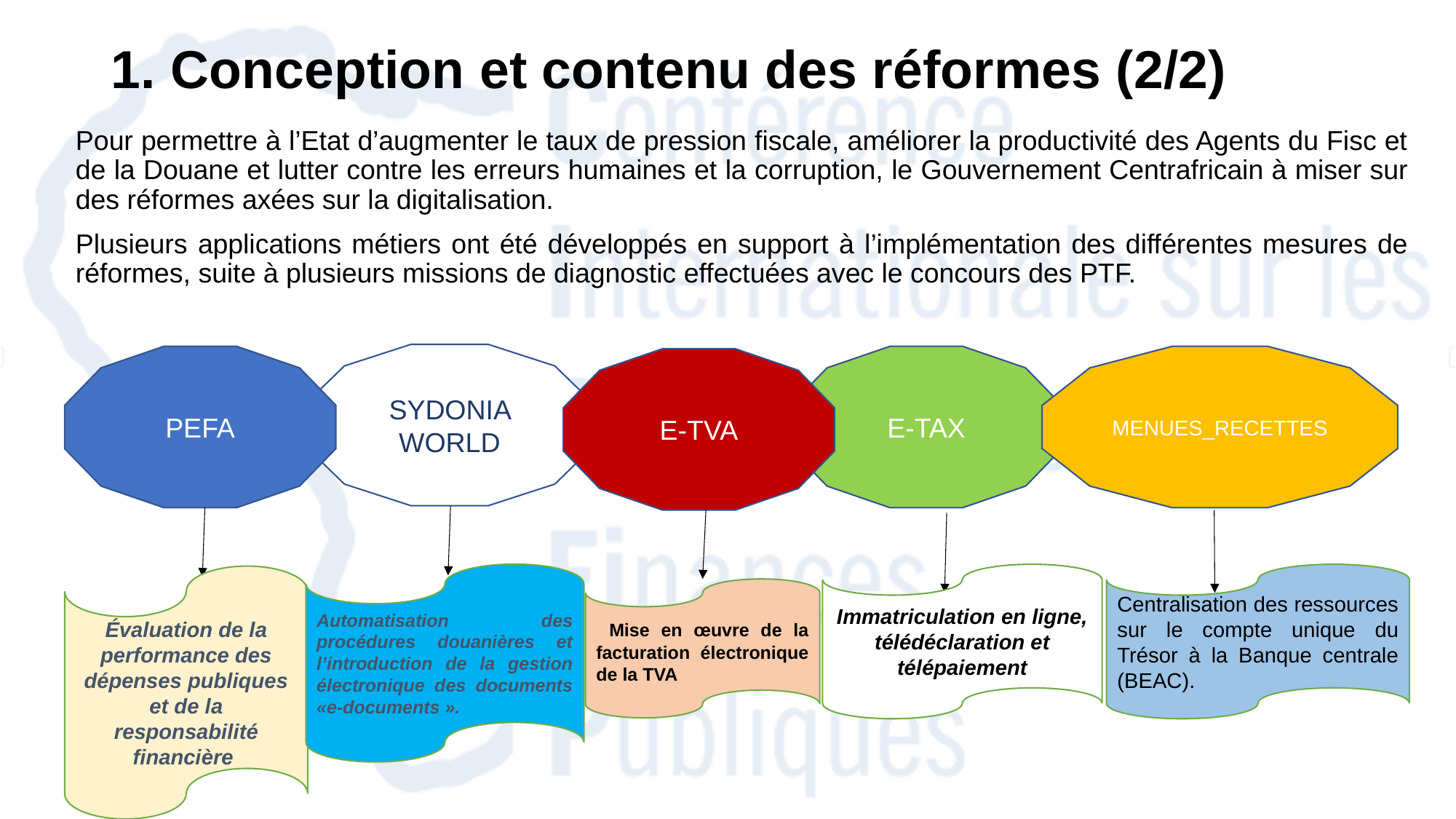

# 1. Conception et contenu des réformes (2/2)
Pour permettre à l’Etat d’augmenter le taux de pression fiscale, améliorer la productivité des Agents du Fisc et de la Douane et lutter contre les erreurs humaines et la corruption, le Gouvernement Centrafricain à miser sur des réformes axées sur la digitalisation.
Plusieurs applications métiers ont été développés en support à l’implémentation des différentes mesures de réformes, suite à plusieurs missions de diagnostic effectuées avec le concours des PTF.

SYDONIA WORLD
MENUES_RECETTES
E-TAX
PEFA
E-TVA
Automatisation des procédures douanières et l’introduction de la gestion électronique des documents «e-documents ».
Immatriculation en ligne, télédéclaration et télépaiement
Centralisation des ressources sur le compte unique du Trésor à la Banque centrale (BEAC).
Évaluation de la performance des dépenses publiques et de la responsabilité financière
 Mise en œuvre de la facturation électronique de la TVA